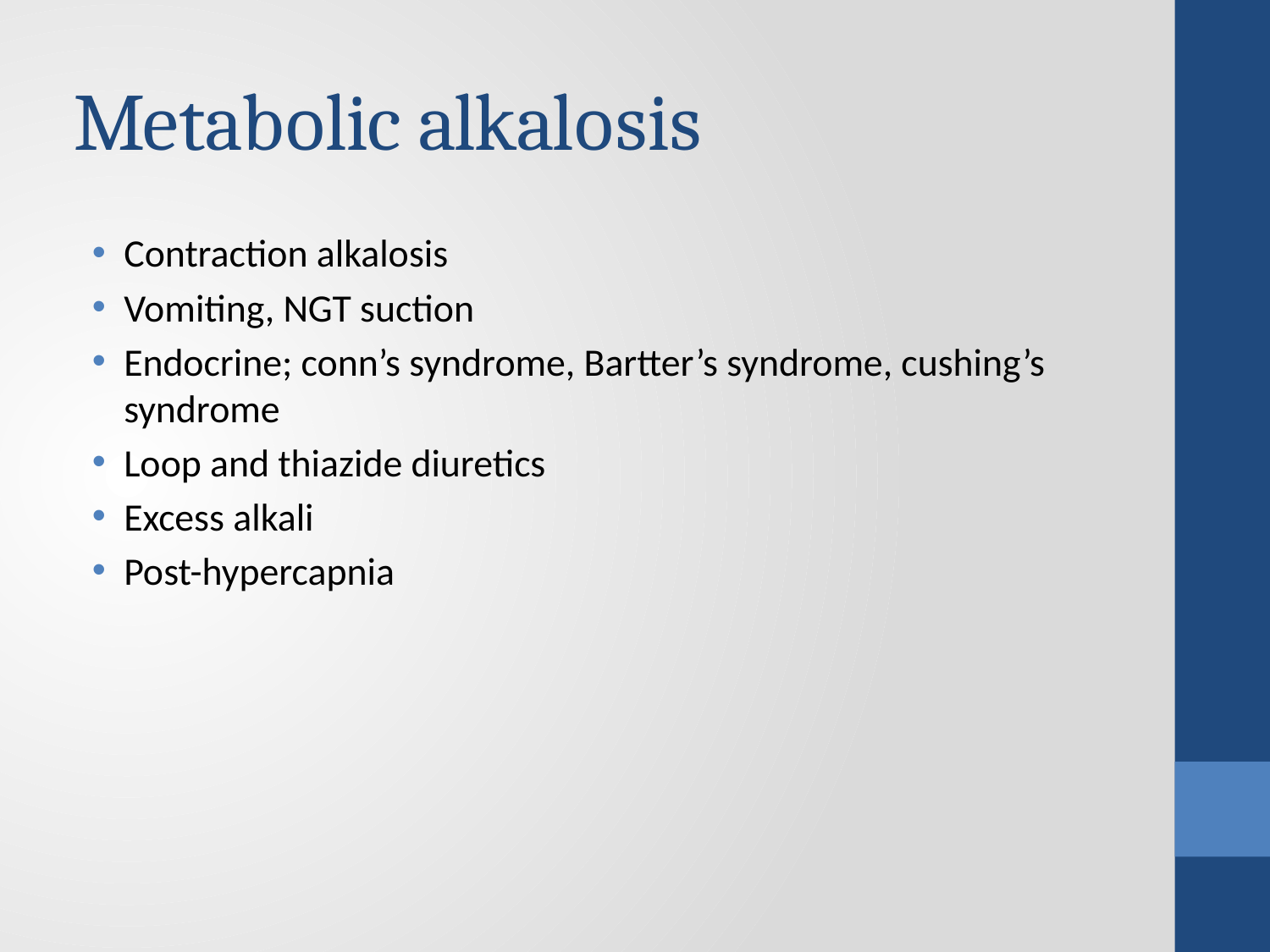

# Metabolic alkalosis
Contraction alkalosis
Vomiting, NGT suction
Endocrine; conn’s syndrome, Bartter’s syndrome, cushing’s syndrome
Loop and thiazide diuretics
Excess alkali
Post-hypercapnia